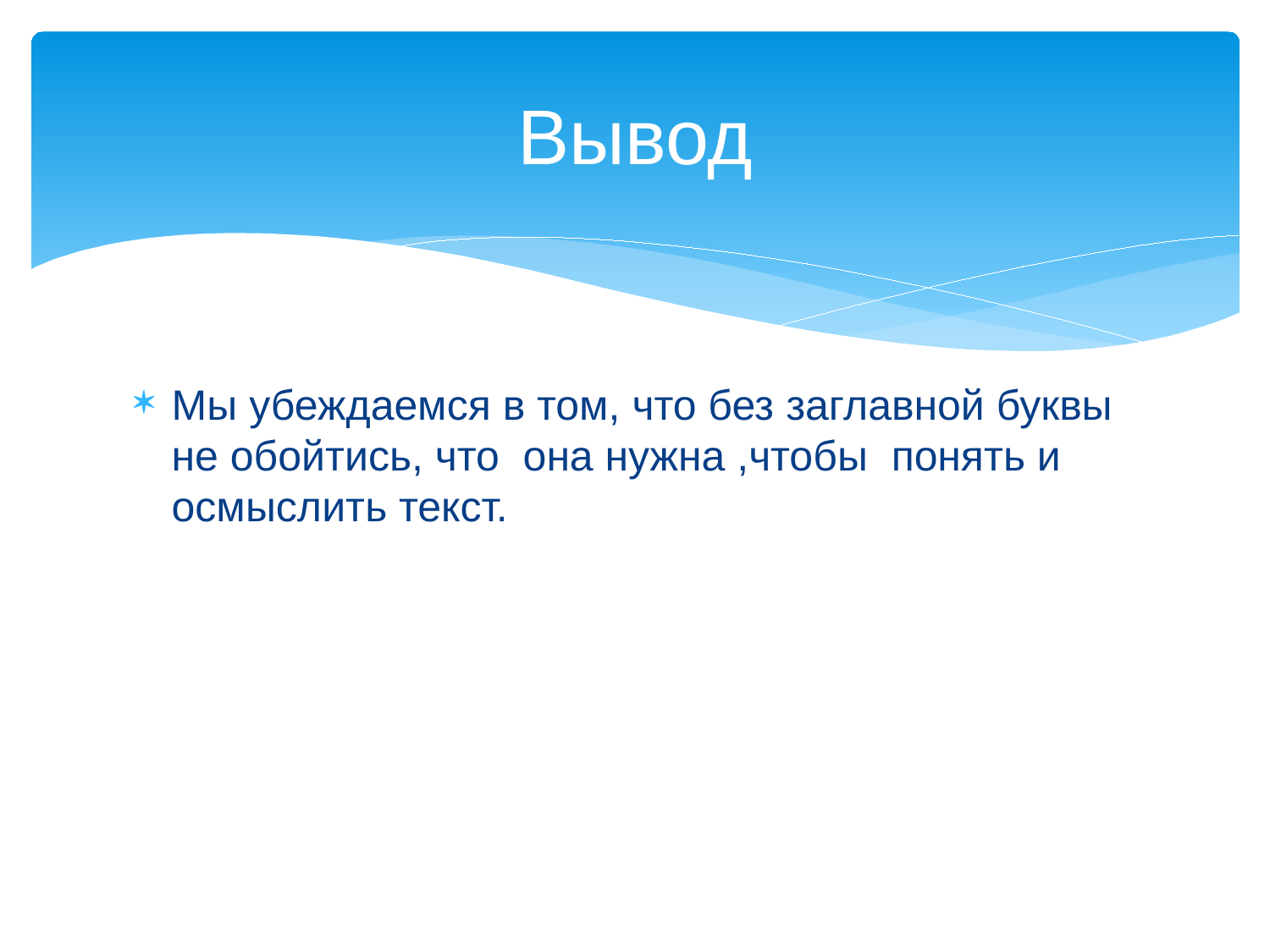

# Вывод
Мы убеждаемся в том, что без заглавной буквы не обойтись, что  она нужна ,чтобы  понять и осмыслить текст.